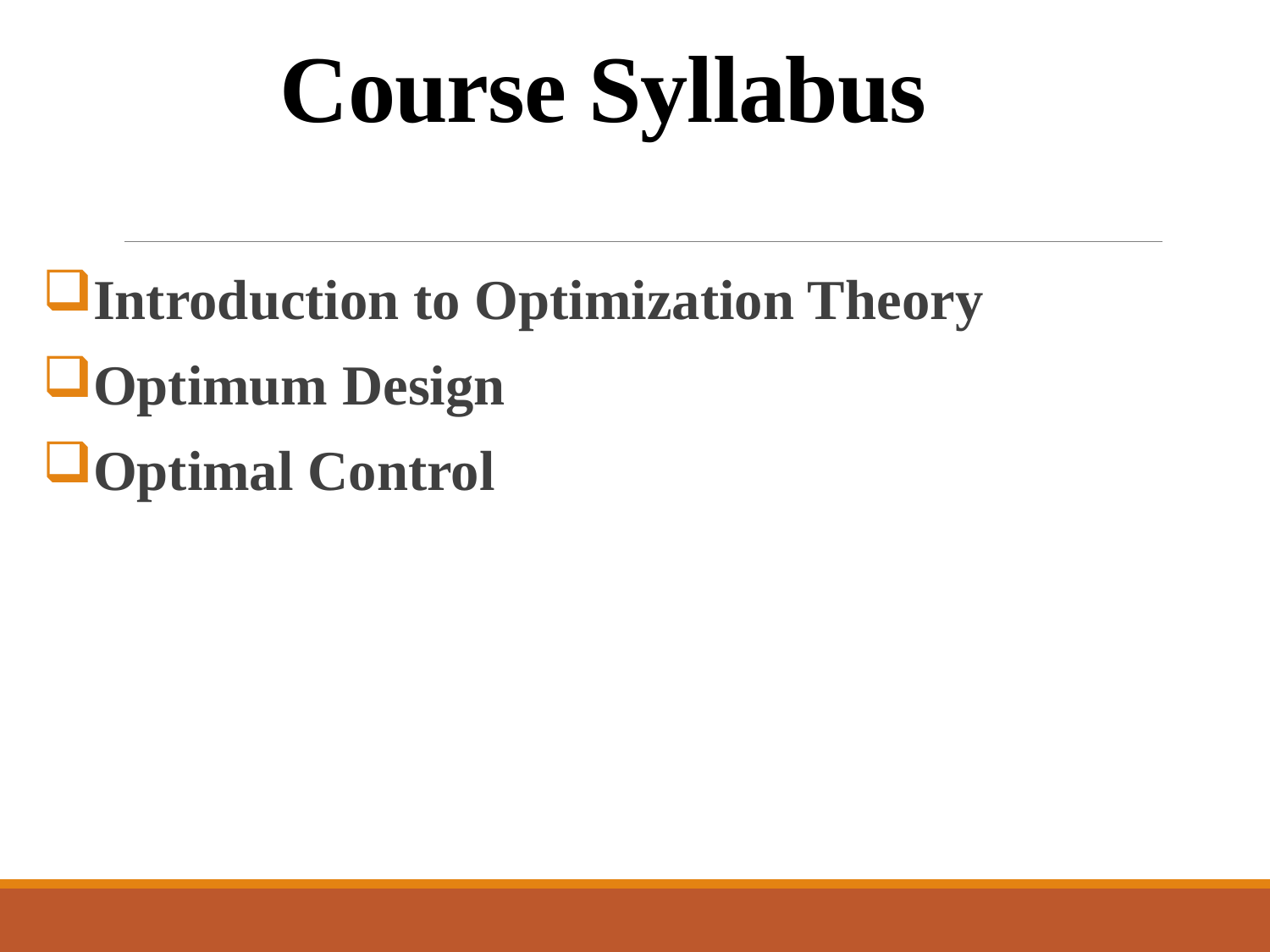

# Course Syllabus
Introduction to Optimization Theory
Optimum Design
Optimal Control